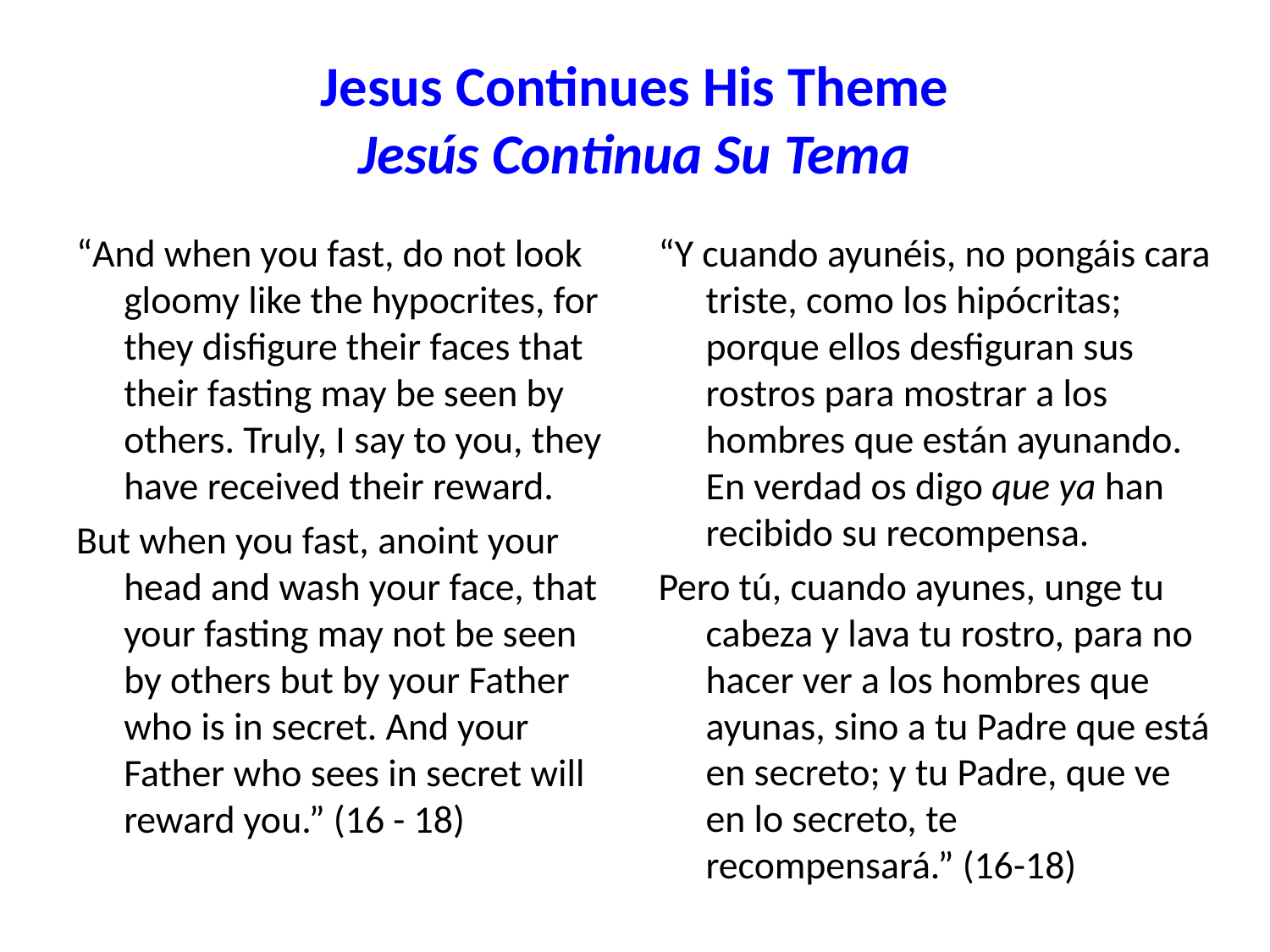

# Jesus Continues His Theme Jesús Continua Su Tema
“And when you fast, do not look gloomy like the hypocrites, for they disfigure their faces that their fasting may be seen by others. Truly, I say to you, they have received their reward.
But when you fast, anoint your head and wash your face, that your fasting may not be seen by others but by your Father who is in secret. And your Father who sees in secret will reward you.” (16 - 18)
“Y cuando ayunéis, no pongáis cara triste, como los hipócritas; porque ellos desfiguran sus rostros para mostrar a los hombres que están ayunando. En verdad os digo que ya han recibido su recompensa.
Pero tú, cuando ayunes, unge tu cabeza y lava tu rostro, para no hacer ver a los hombres que ayunas, sino a tu Padre que está en secreto; y tu Padre, que ve en lo secreto, te recompensará.” (16-18)